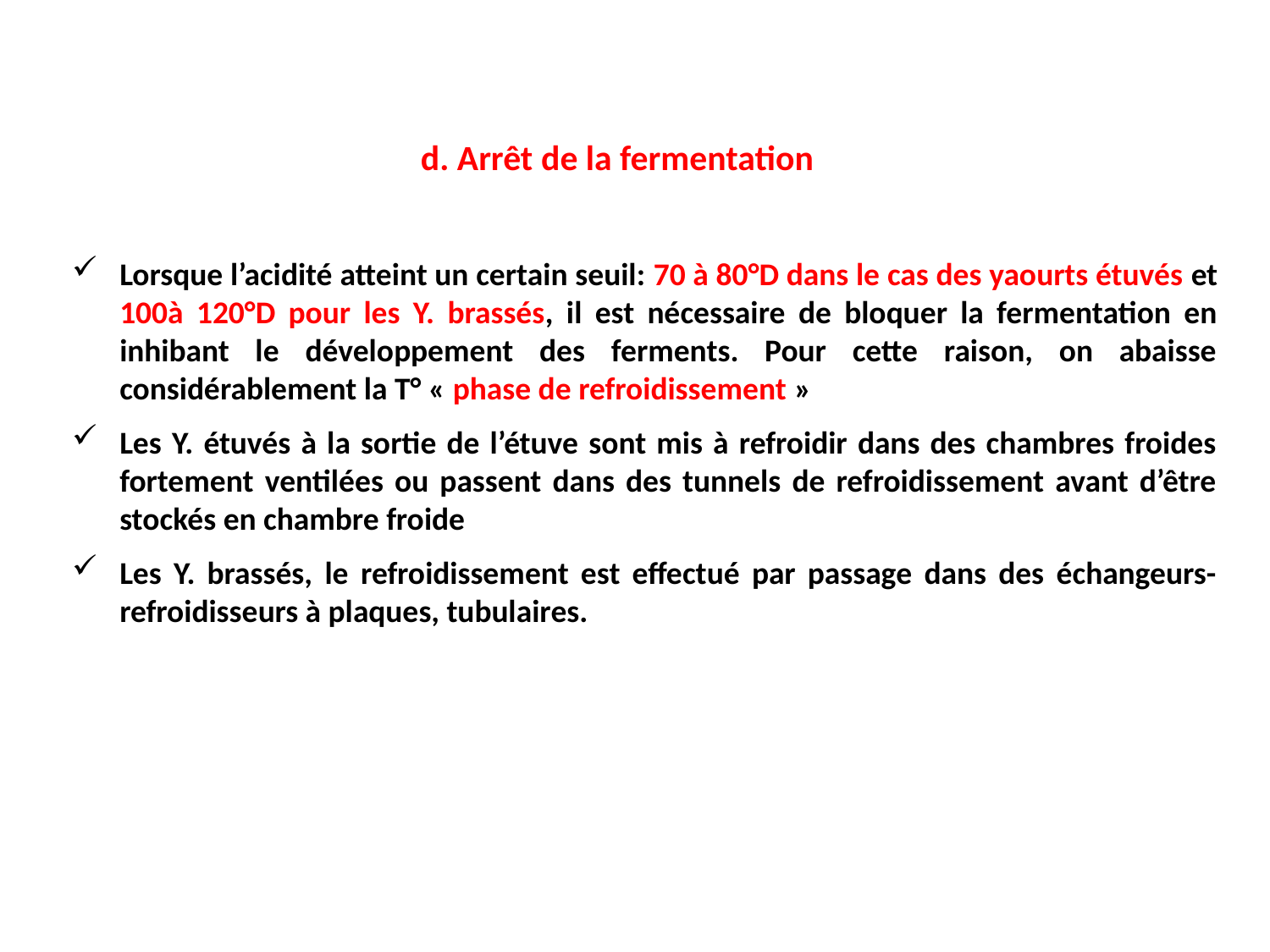

d. Arrêt de la fermentation
Lorsque l’acidité atteint un certain seuil: 70 à 80°D dans le cas des yaourts étuvés et 100à 120°D pour les Y. brassés, il est nécessaire de bloquer la fermentation en inhibant le développement des ferments. Pour cette raison, on abaisse considérablement la T° « phase de refroidissement »
Les Y. étuvés à la sortie de l’étuve sont mis à refroidir dans des chambres froides fortement ventilées ou passent dans des tunnels de refroidissement avant d’être stockés en chambre froide
Les Y. brassés, le refroidissement est effectué par passage dans des échangeurs- refroidisseurs à plaques, tubulaires.